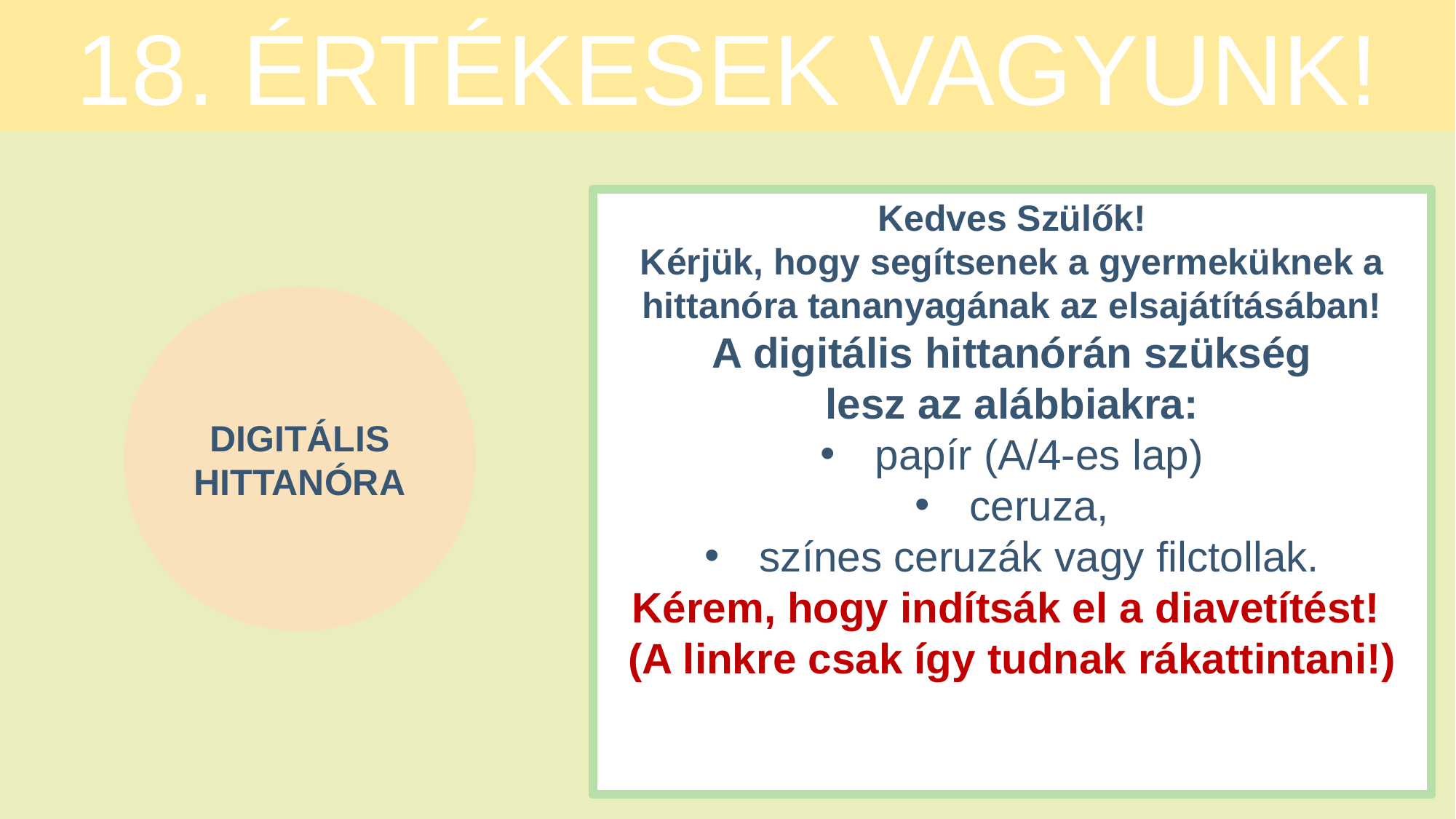

18. ÉRTÉKESEK VAGYUNK!
Kedves Szülők!
Kérjük, hogy segítsenek a gyermeküknek a hittanóra tananyagának az elsajátításában!
A digitális hittanórán szükség
lesz az alábbiakra:
papír (A/4-es lap)
ceruza,
színes ceruzák vagy filctollak.
Kérem, hogy indítsák el a diavetítést!
(A linkre csak így tudnak rákattintani!)

DIGITÁLIS HITTANÓRA